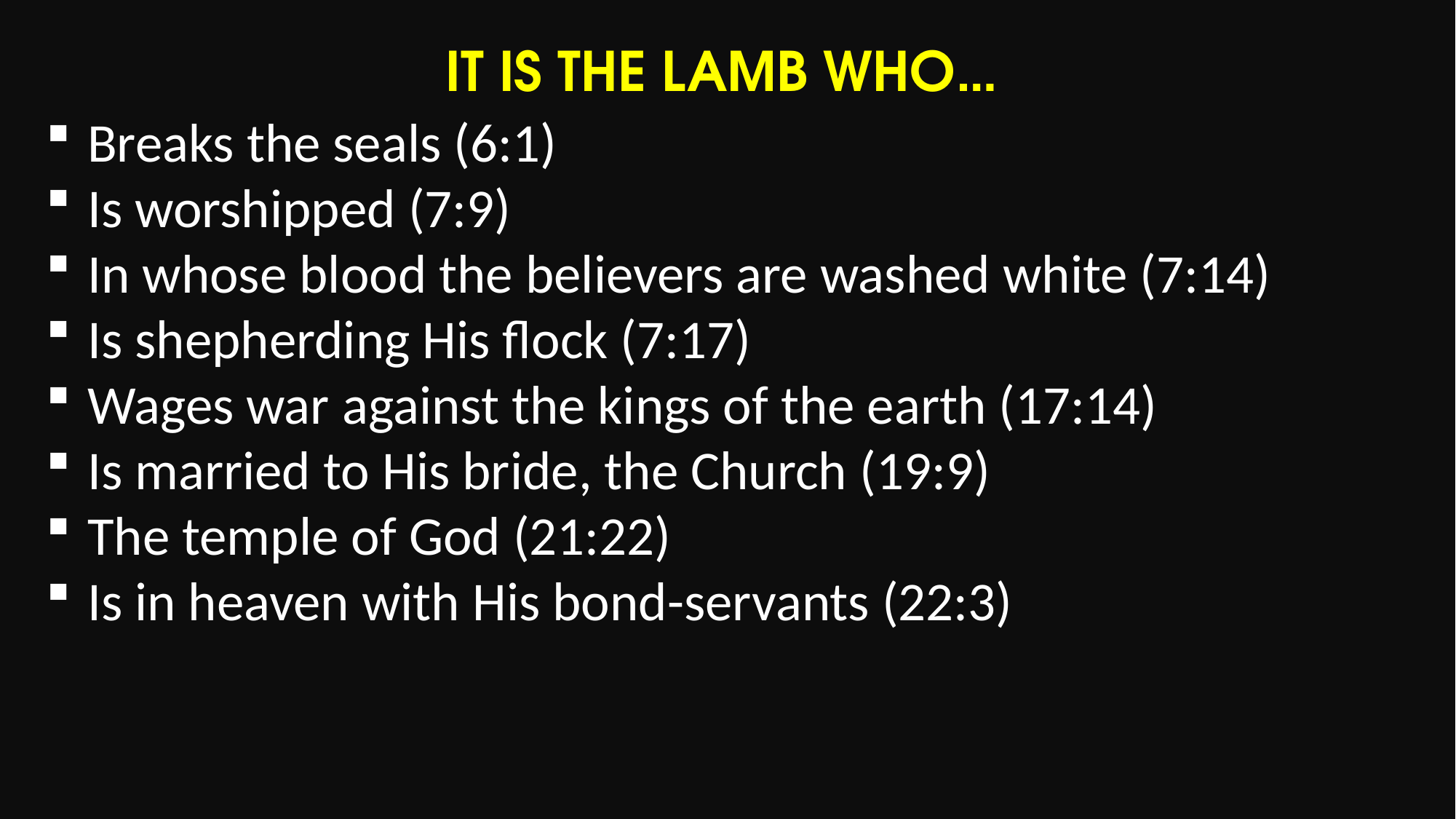

It is the Lamb who…
Breaks the seals (6:1)
Is worshipped (7:9)
In whose blood the believers are washed white (7:14)
Is shepherding His flock (7:17)
Wages war against the kings of the earth (17:14)
Is married to His bride, the Church (19:9)
The temple of God (21:22)
Is in heaven with His bond-servants (22:3)